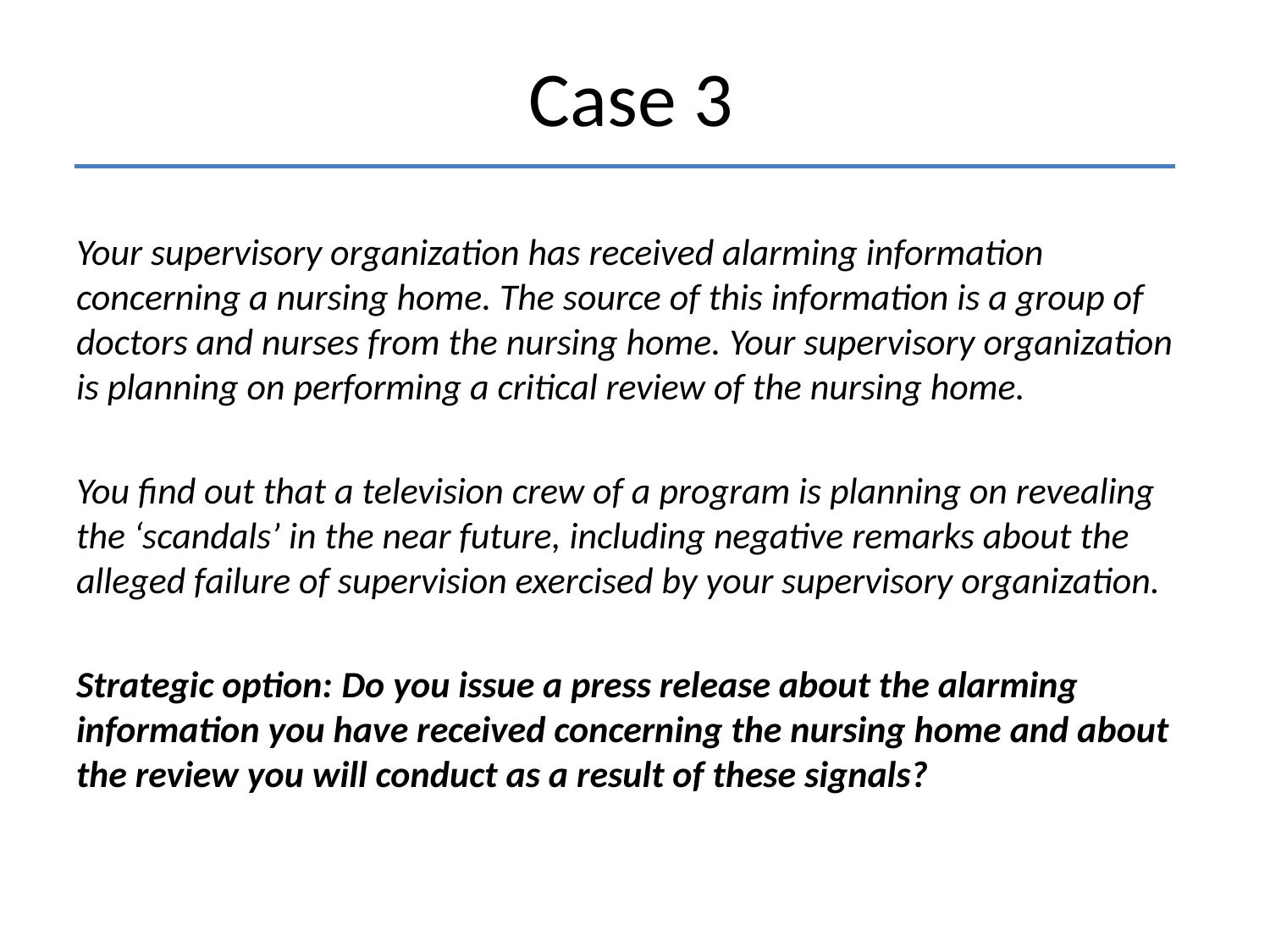

# Case 3
Your supervisory organization has received alarming information concerning a nursing home. The source of this information is a group of doctors and nurses from the nursing home. Your supervisory organization is planning on performing a critical review of the nursing home.

You find out that a television crew of a program is planning on revealing the ‘scandals’ in the near future, including negative remarks about the alleged failure of supervision exercised by your supervisory organization.

Strategic option: Do you issue a press release about the alarming information you have received concerning the nursing home and about the review you will conduct as a result of these signals?